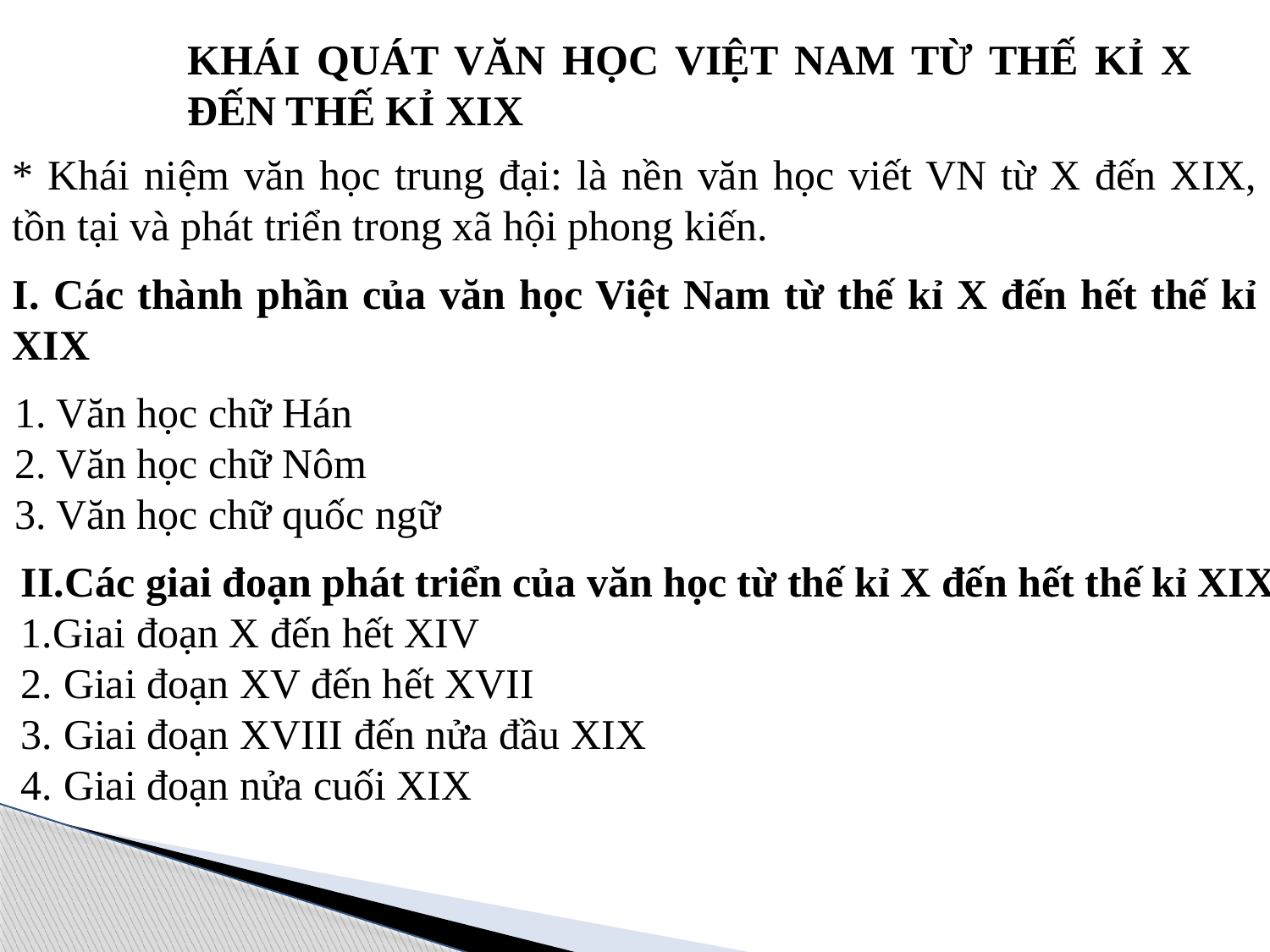

KHÁI QUÁT VĂN HỌC VIỆT NAM TỪ THẾ KỈ X ĐẾN THẾ KỈ XIX
* Khái niệm văn học trung đại: là nền văn học viết VN từ X đến XIX, tồn tại và phát triển trong xã hội phong kiến.
I. Các thành phần của văn học Việt Nam từ thế kỉ X đến hết thế kỉ XIX
1. Văn học chữ Hán
2. Văn học chữ Nôm
3. Văn học chữ quốc ngữ
II.Các giai đoạn phát triển của văn học từ thế kỉ X đến hết thế kỉ XIX
1.Giai đoạn X đến hết XIV
2. Giai đoạn XV đến hết XVII
3. Giai đoạn XVIII đến nửa đầu XIX
4. Giai đoạn nửa cuối XIX